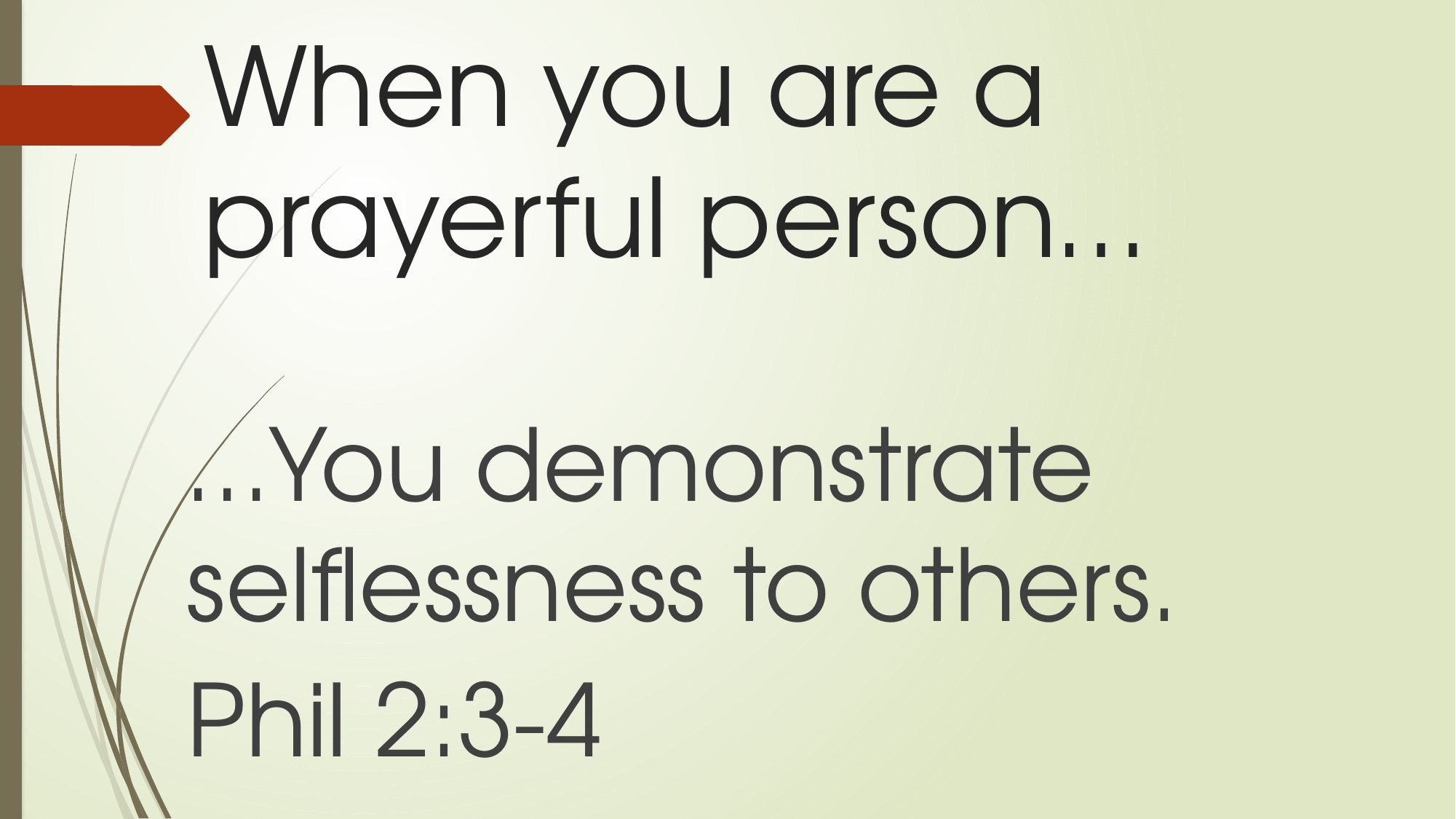

# When you are a prayerful person…

…You demonstrate selflessness to others.
Phil 2:3-4